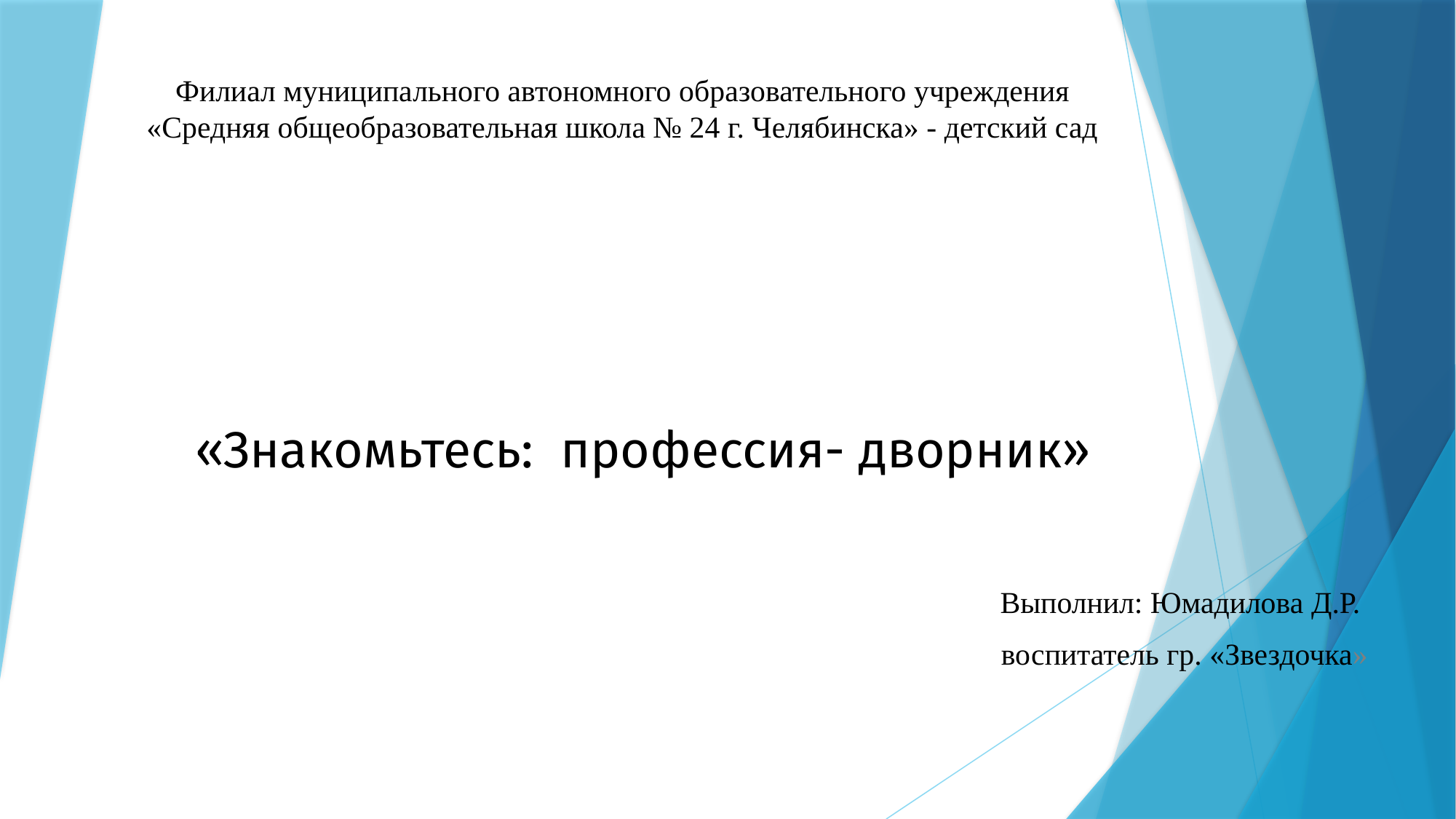

Филиал муниципального автономного образовательного учреждения
«Средняя общеобразовательная школа № 24 г. Челябинска» - детский сад
# «Знакомьтесь:  профессия- дворник»

Выполнил: Юмадилова Д.Р.
        воспитатель гр. «Звездочка»